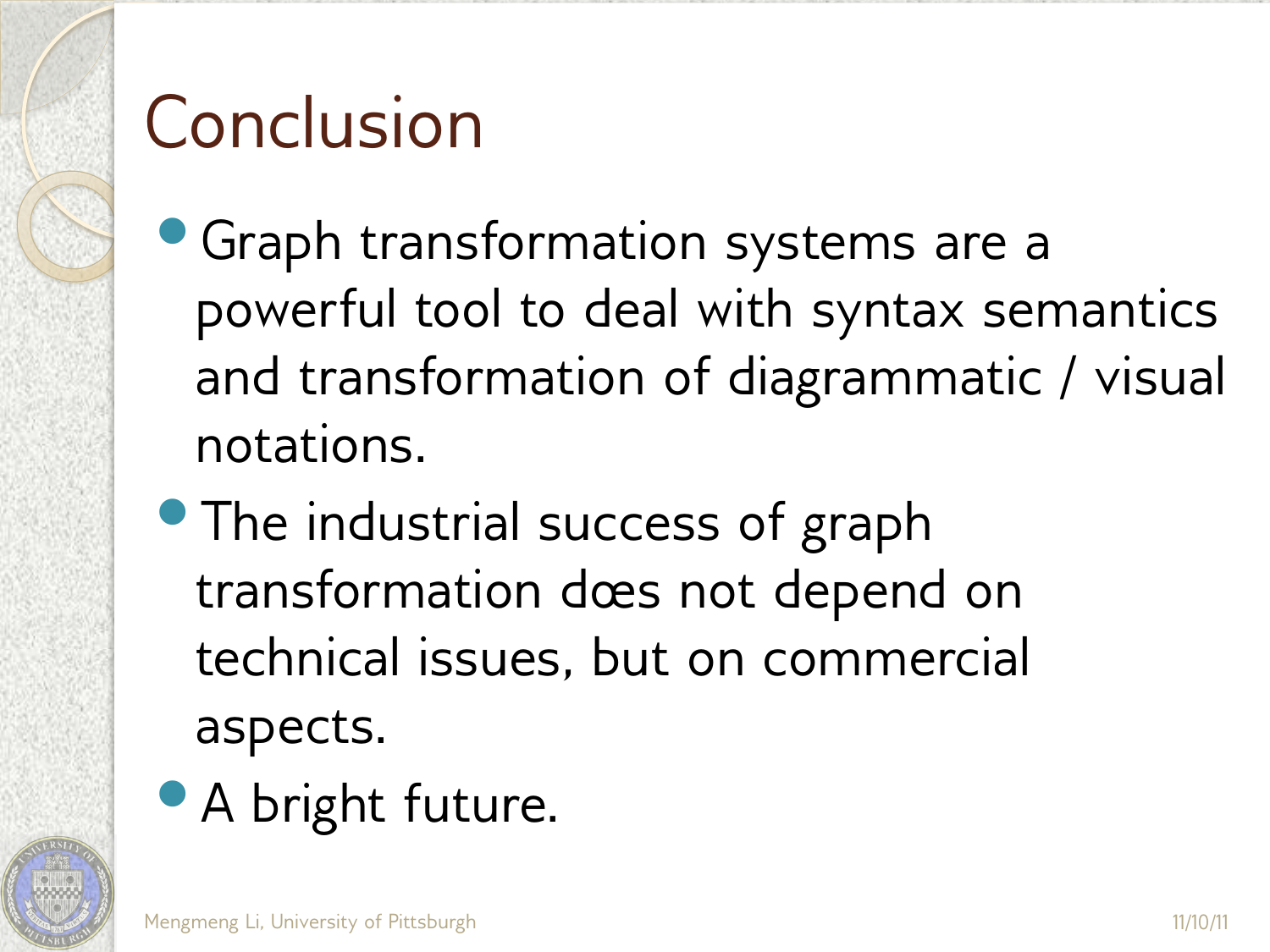

# Conclusion
Graph transformation systems are a powerful tool to deal with syntax semantics and transformation of diagrammatic / visual notations.
The industrial success of graph transformation does not depend on technical issues, but on commercial aspects.
A bright future.
Mengmeng Li, University of Pittsburgh
11/10/11